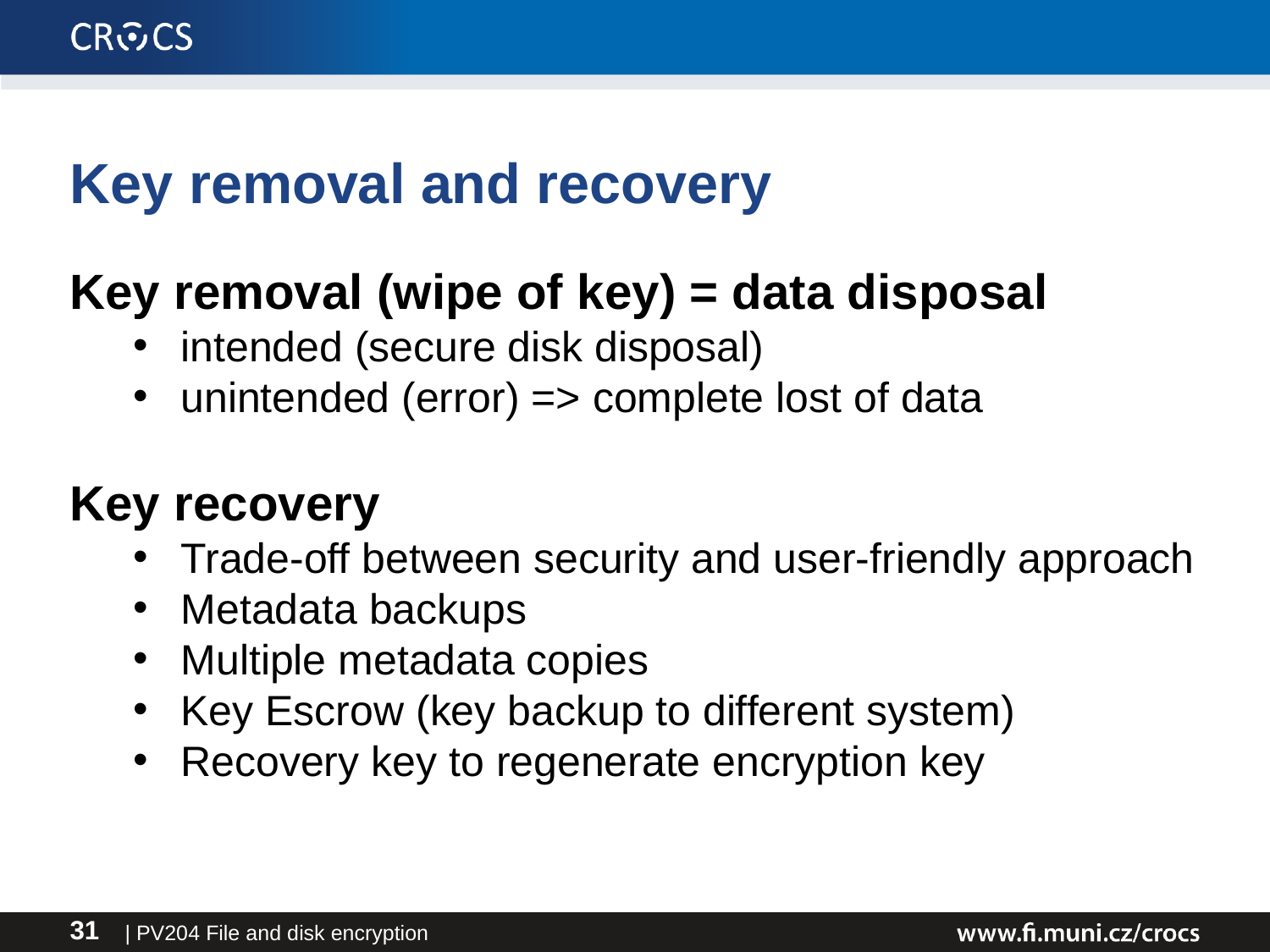

Key removal and recovery
Key removal (wipe of key) = data disposal
intended (secure disk disposal)
unintended (error) => complete lost of data

Key recovery
Trade-off between security and user-friendly approach
Metadata backups
Multiple metadata copies
Key Escrow (key backup to different system)
Recovery key to regenerate encryption key

| PV204 File and disk encryption
31